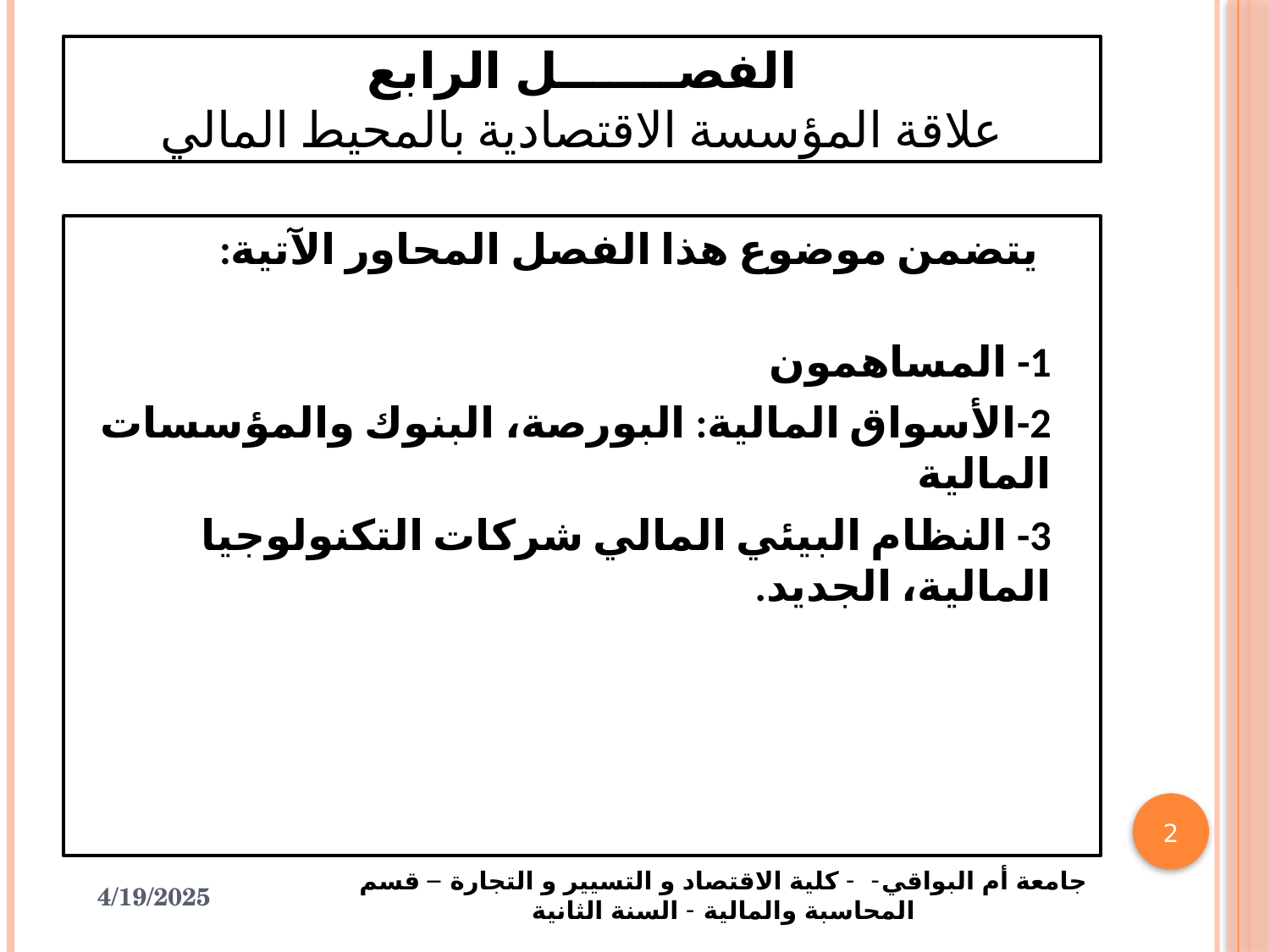

# الفصـــــــل الرابع علاقة المؤسسة الاقتصادية بالمحيط المالي
يتضمن موضوع هذا الفصل المحاور الآتية:
1- 	المساهمون
2-	الأسواق المالية: البورصة، البنوك والمؤسسات المالية
3-	 النظام البيئي المالي شركات التكنولوجيا المالية، الجديد.
2
جامعة أم البواقي-  - كلية الاقتصاد و التسيير و التجارة – قسم المحاسبة والمالية - السنة الثانية
4/19/2025